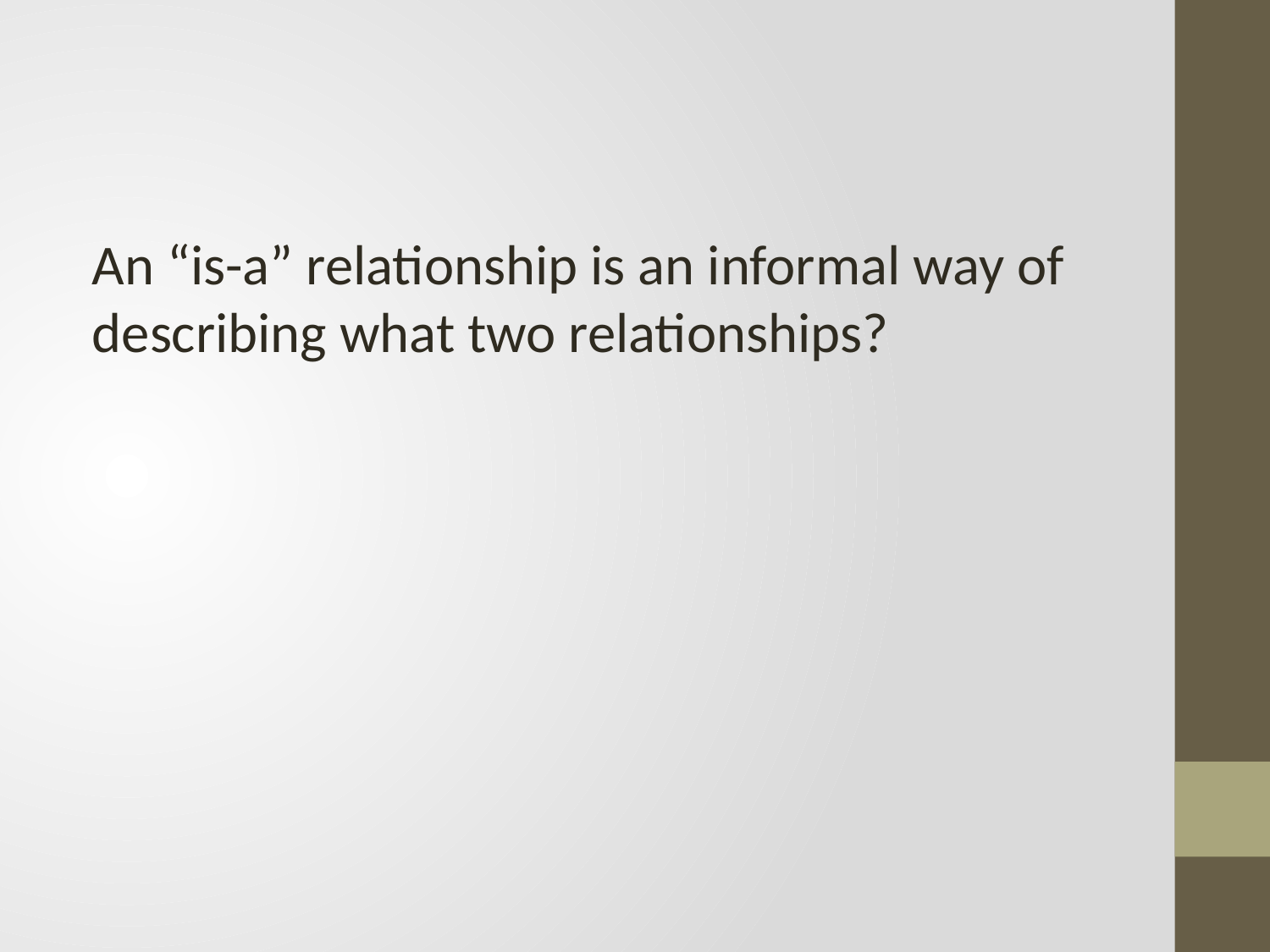

#
An “is-a” relationship is an informal way of describing what two relationships?